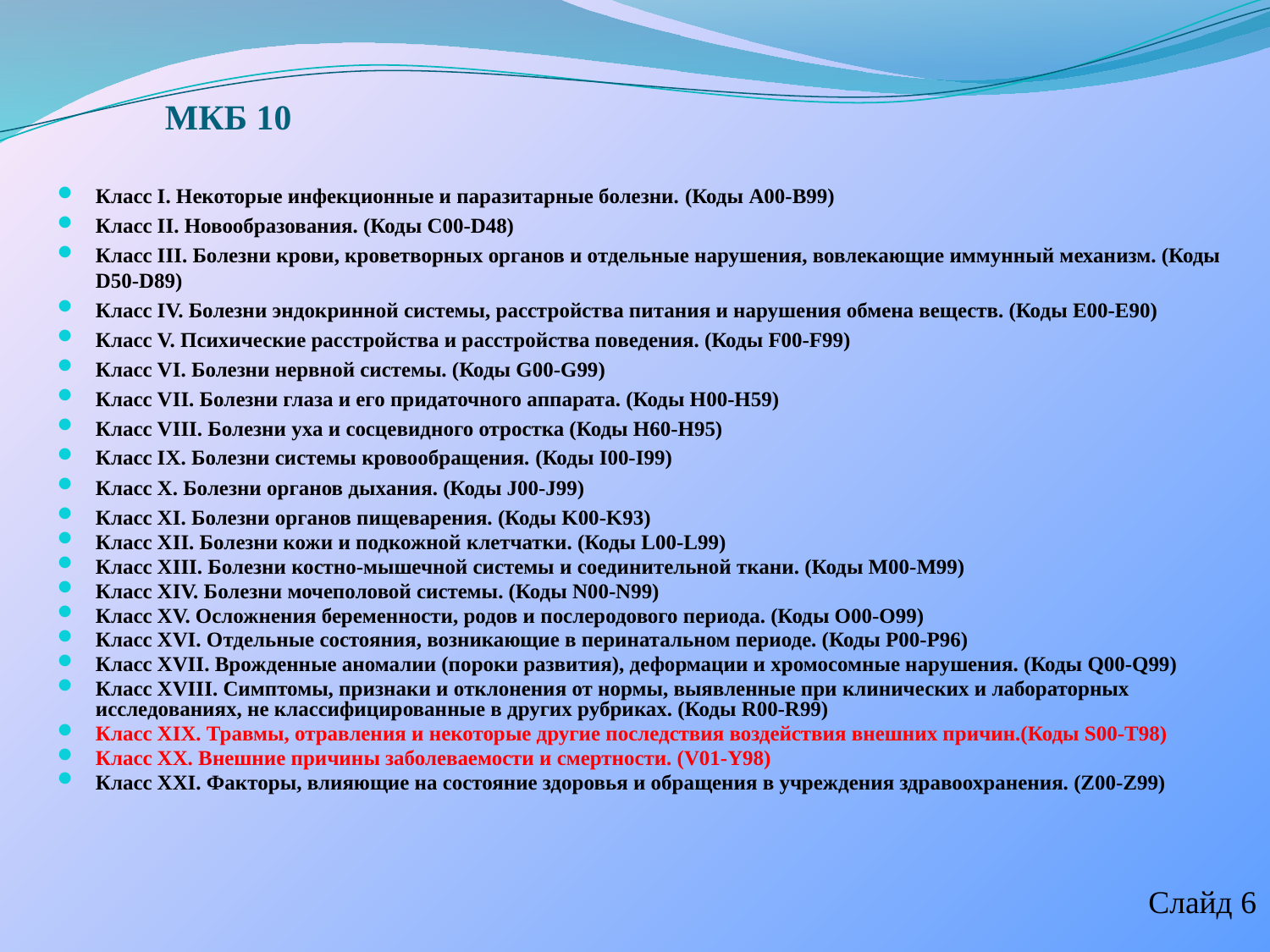

# МКБ 10
Класс I. Некоторые инфекционные и паразитарные болезни. (Коды A00-B99)
Класс II. Новообразования. (Коды C00-D48)
Класс III. Болезни крови, кроветворных органов и отдельные нарушения, вовлекающие иммунный механизм. (Коды D50-D89)
Класс IV. Болезни эндокринной системы, расстройства питания и нарушения обмена веществ. (Коды E00-E90)
Класс V. Психические расстройства и расстройства поведения. (Коды F00-F99)
Класс VI. Болезни нервной системы. (Коды G00-G99)
Класс VII. Болезни глаза и его придаточного аппарата. (Коды H00-H59)
Класс VIII. Болезни уха и сосцевидного отростка (Коды H60-H95)
Класс IX. Болезни системы кровообращения. (Коды I00-I99)
Класс Х. Болезни органов дыхания. (Коды J00-J99)
Класс XI. Болезни органов пищеварения. (Коды K00-K93)
Класс XII. Болезни кожи и подкожной клетчатки. (Коды L00-L99)
Класс XIII. Болезни костно-мышечной системы и соединительной ткани. (Коды M00-M99)
Класс XIV. Болезни мочеполовой системы. (Коды N00-N99)
Класс XV. Осложнения беременности, родов и послеродового периода. (Коды O00-O99)
Класс XVI. Отдельные состояния, возникающие в перинатальном периоде. (Коды P00-P96)
Класс XVII. Врожденные аномалии (пороки развития), деформации и хромосомные нарушения. (Коды Q00-Q99)
Класс XVIII. Симптомы, признаки и отклонения от нормы, выявленные при клинических и лабораторных исследованиях, не классифицированные в других рубриках. (Коды R00-R99)
Класс XIX. Травмы, отравления и некоторые другие последствия воздействия внешних причин.(Коды S00-T98)
Класс XX. Внешние причины заболеваемости и смертности. (V01-Y98)
Класс XXI. Факторы, влияющие на состояние здоровья и обращения в учреждения здравоохранения. (Z00-Z99)

Слайд 6